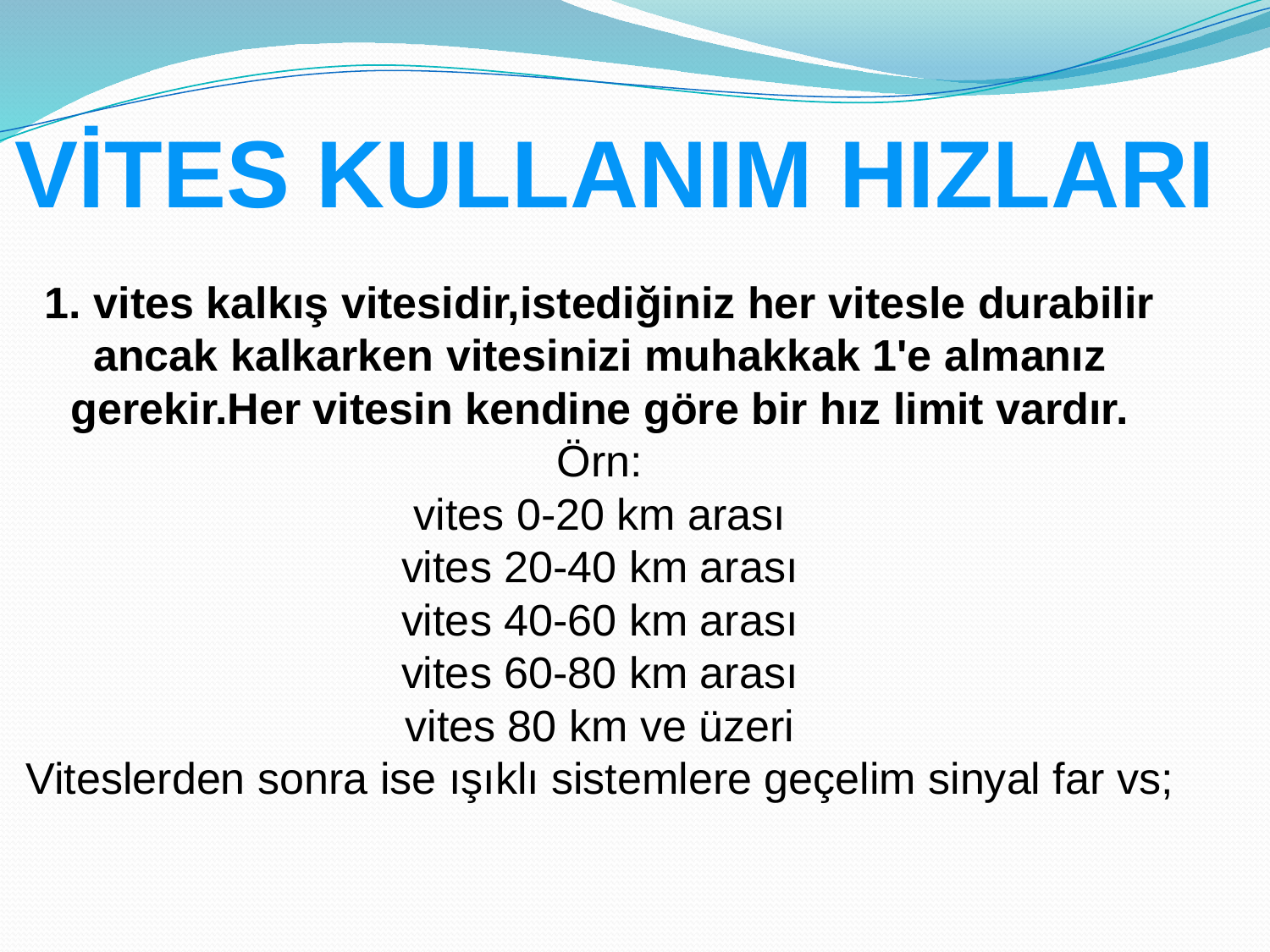

VİTES KULLANIM HIZLARI
1. vites kalkış vitesidir,istediğiniz her vitesle durabilir ancak kalkarken vitesinizi muhakkak 1'e almanız gerekir.Her vitesin kendine göre bir hız limit vardır.
Örn:
vites 0-20 km arası
vites 20-40 km arası
vites 40-60 km arası
vites 60-80 km arası
vites 80 km ve üzeri
Viteslerden sonra ise ışıklı sistemlere geçelim sinyal far vs;